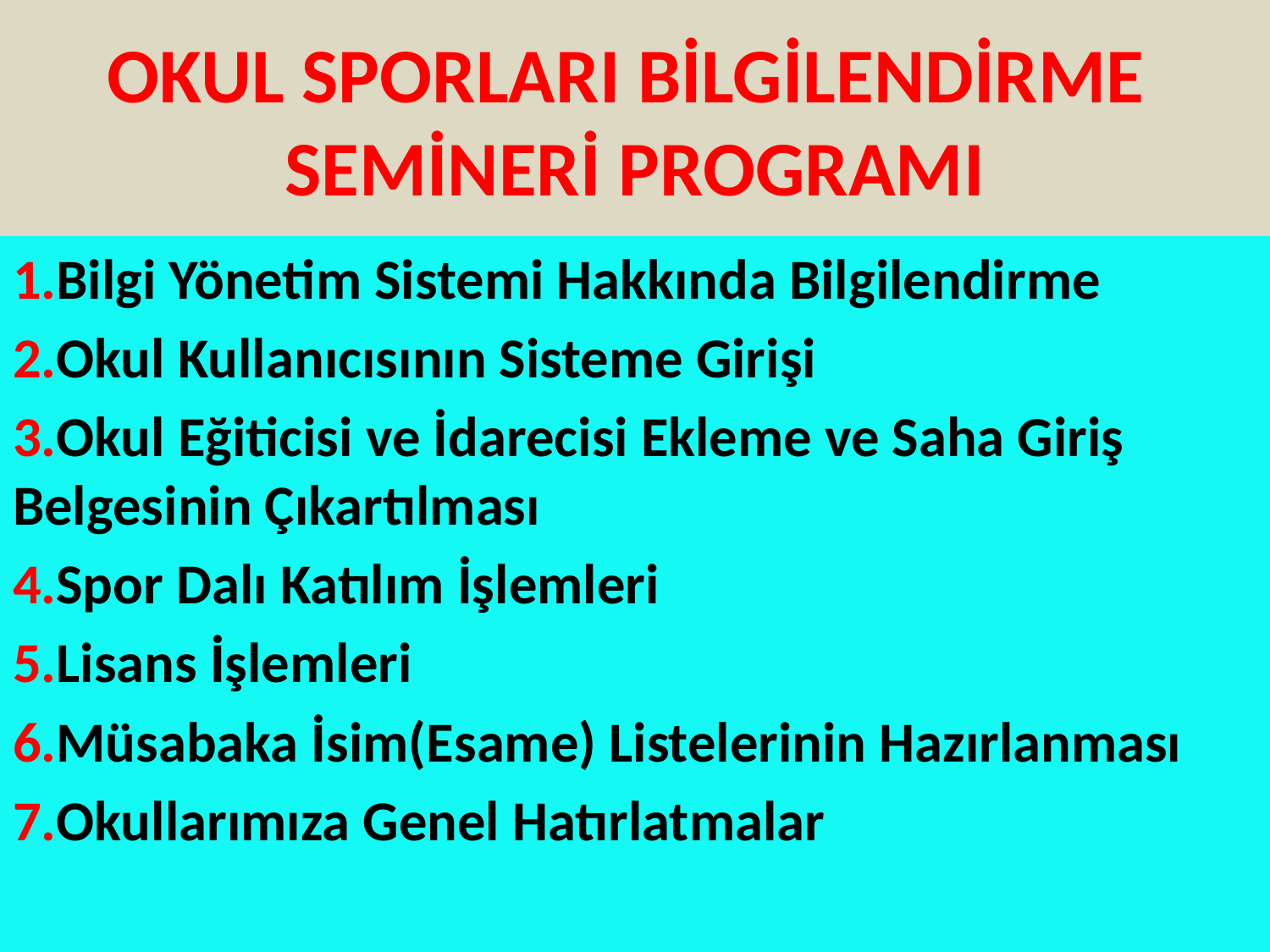

# OKUL SPORLARI BİLGİLENDİRME  SEMİNERİ PROGRAMI
1.Bilgi Yönetim Sistemi Hakkında Bilgilendirme
2.Okul Kullanıcısının Sisteme Girişi
3.Okul Eğiticisi ve İdarecisi Ekleme ve Saha Giriş Belgesinin Çıkartılması
4.Spor Dalı Katılım İşlemleri
5.Lisans İşlemleri
6.Müsabaka İsim(Esame) Listelerinin Hazırlanması
7.Okullarımıza Genel Hatırlatmalar